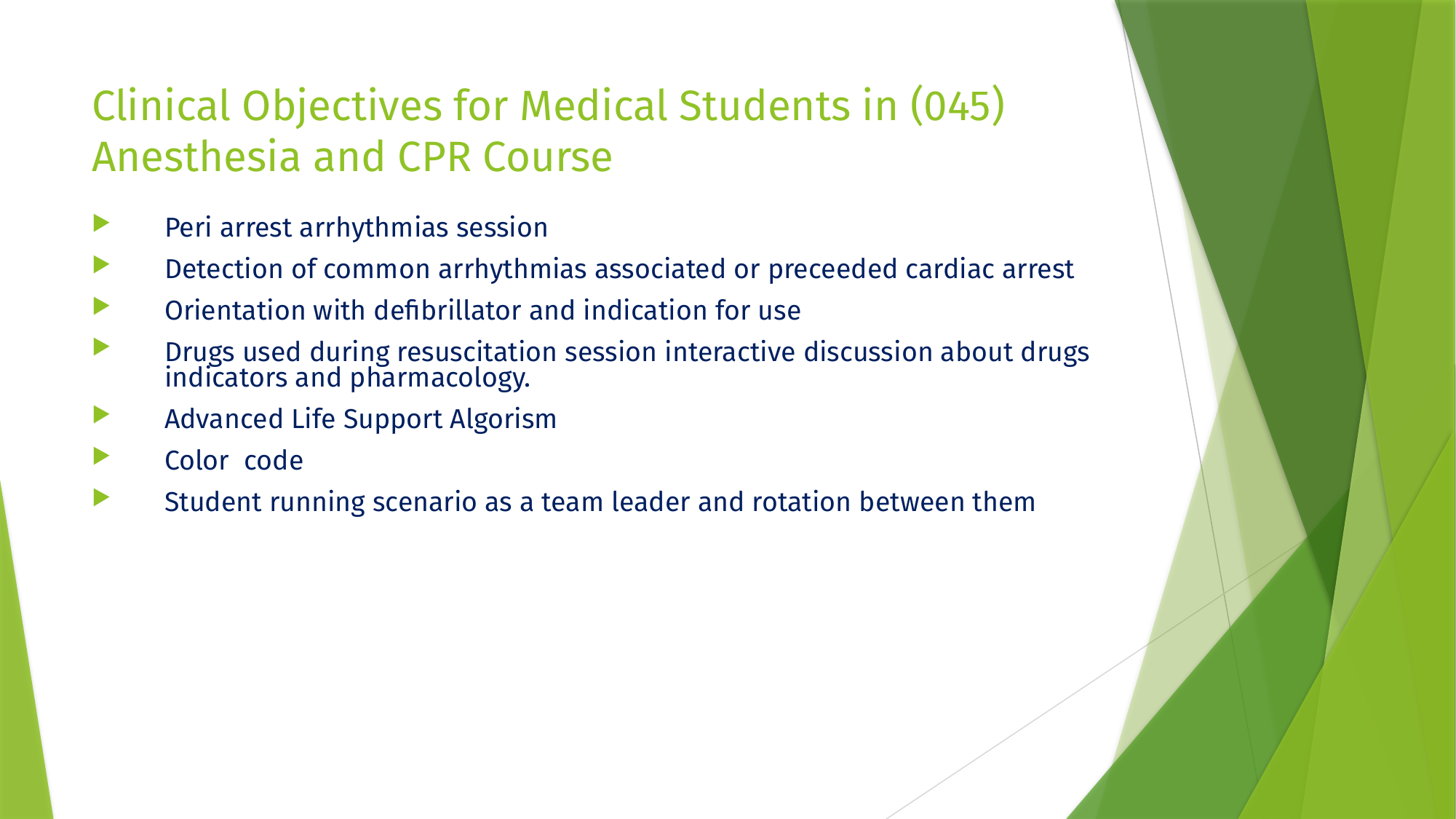

# Clinical Objectives for Medical Students in (045) Anesthesia and CPR Course
Peri arrest arrhythmias session
Detection of common arrhythmias associated or preceeded cardiac arrest
Orientation with defibrillator and indication for use
Drugs used during resuscitation session interactive discussion about drugs indicators and pharmacology.
Advanced Life Support Algorism
Color  code
Student running scenario as a team leader and rotation between them